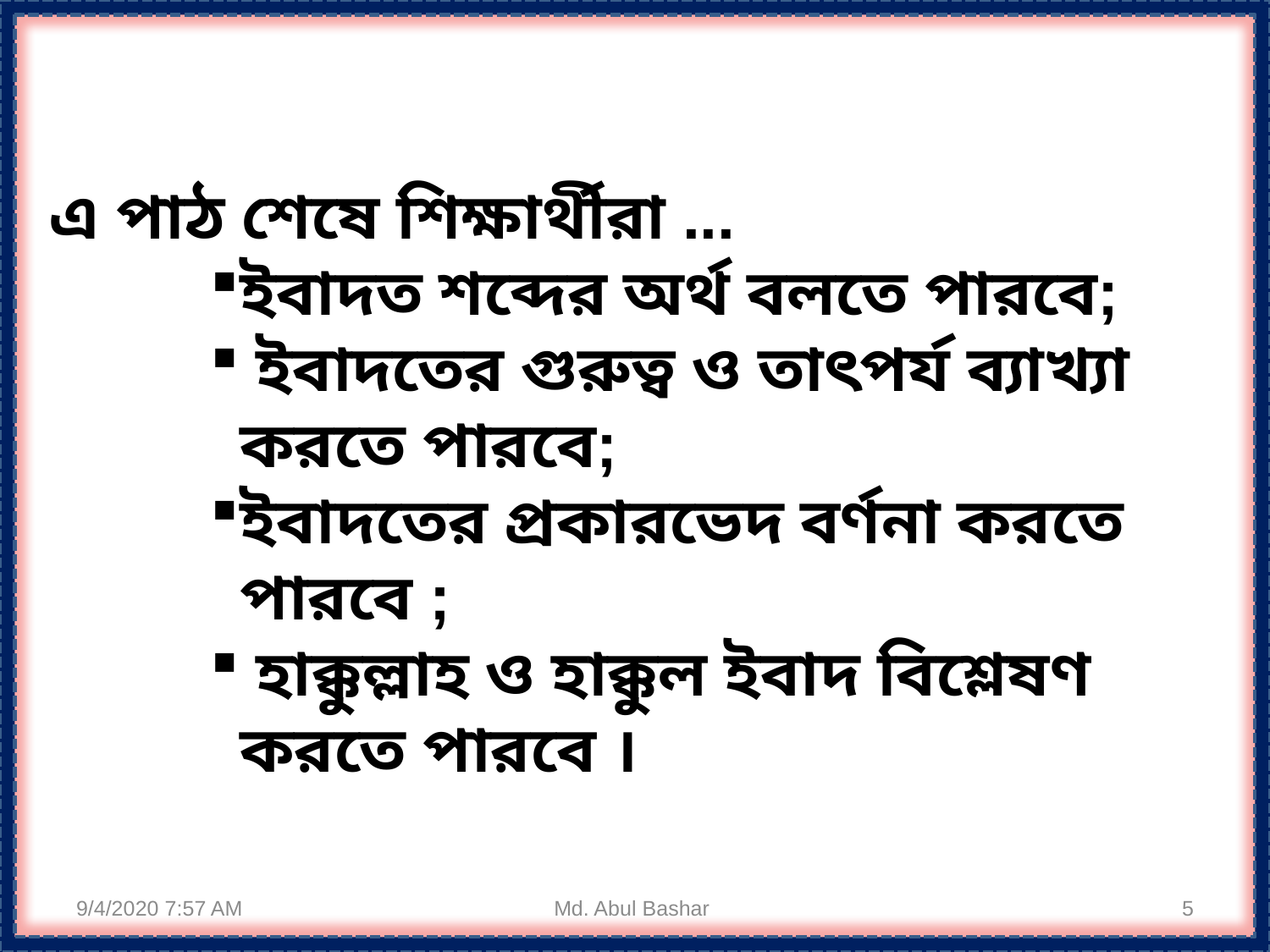

এ পাঠ শেষে শিক্ষার্থীরা ...
ইবাদত শব্দের অর্থ বলতে পারবে;
 ইবাদতের গুরুত্ব ও তাৎপর্য ব্যাখ্যা করতে পারবে;
ইবাদতের প্রকারভেদ বর্ণনা করতে পারবে ;
 হাক্কুল্লাহ ও হাক্কুল ইবাদ বিশ্লেষণ করতে পারবে ।

9/4/2020 7:57 AM
Md. Abul Bashar
5